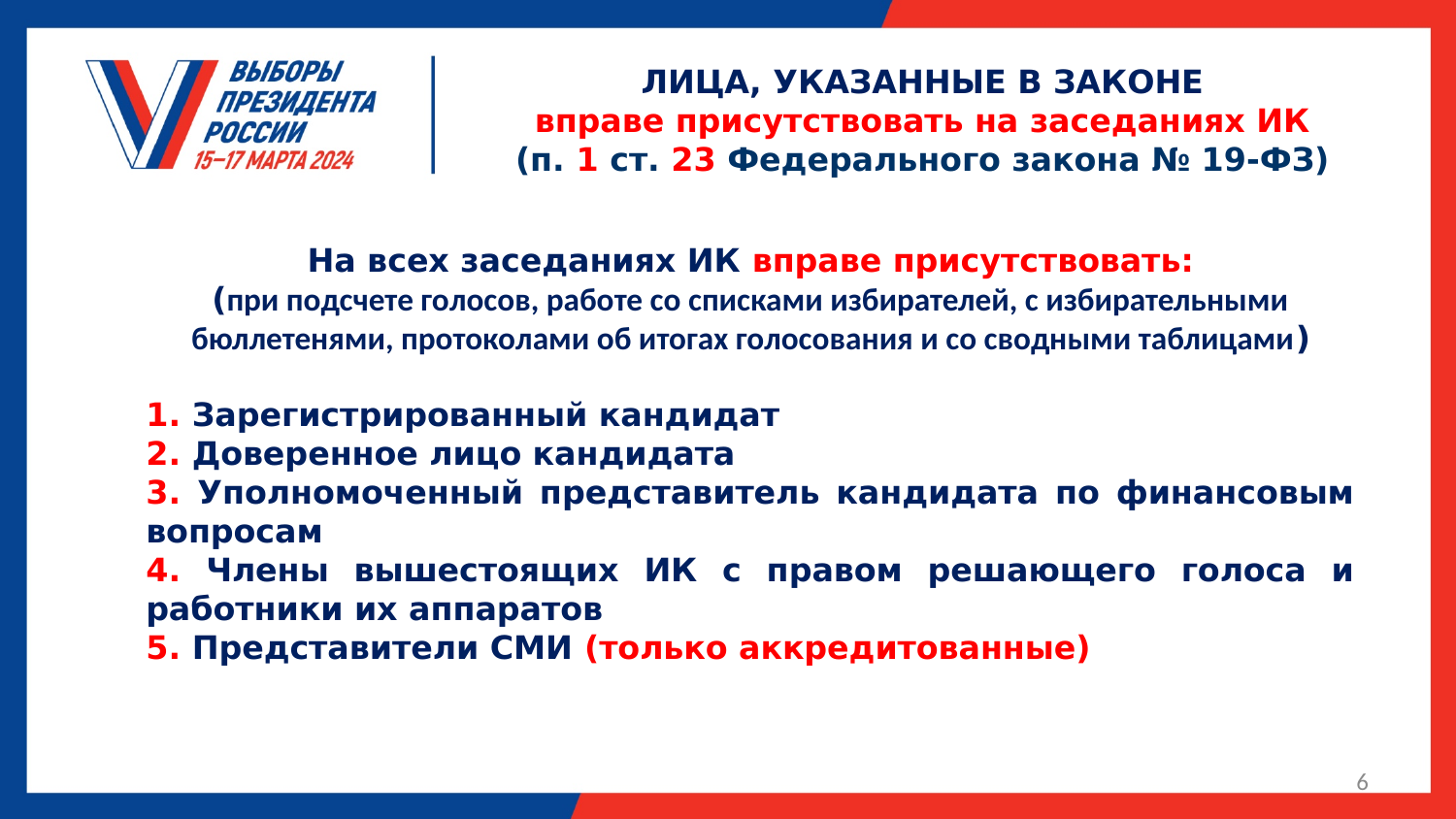

ЛИЦА, УКАЗАННЫЕ В ЗАКОНЕ
вправе присутствовать на заседаниях ИК
(п. 1 ст. 23 Федерального закона № 19-ФЗ)

На всех заседаниях ИК вправе присутствовать:
(при подсчете голосов, работе со списками избирателей, с избирательными бюллетенями, протоколами об итогах голосования и со сводными таблицами)

1. Зарегистрированный кандидат
2. Доверенное лицо кандидата
3. Уполномоченный представитель кандидата по финансовым вопросам
4. Члены вышестоящих ИК с правом решающего голоса и работники их аппаратов
5. Представители СМИ (только аккредитованные)
6